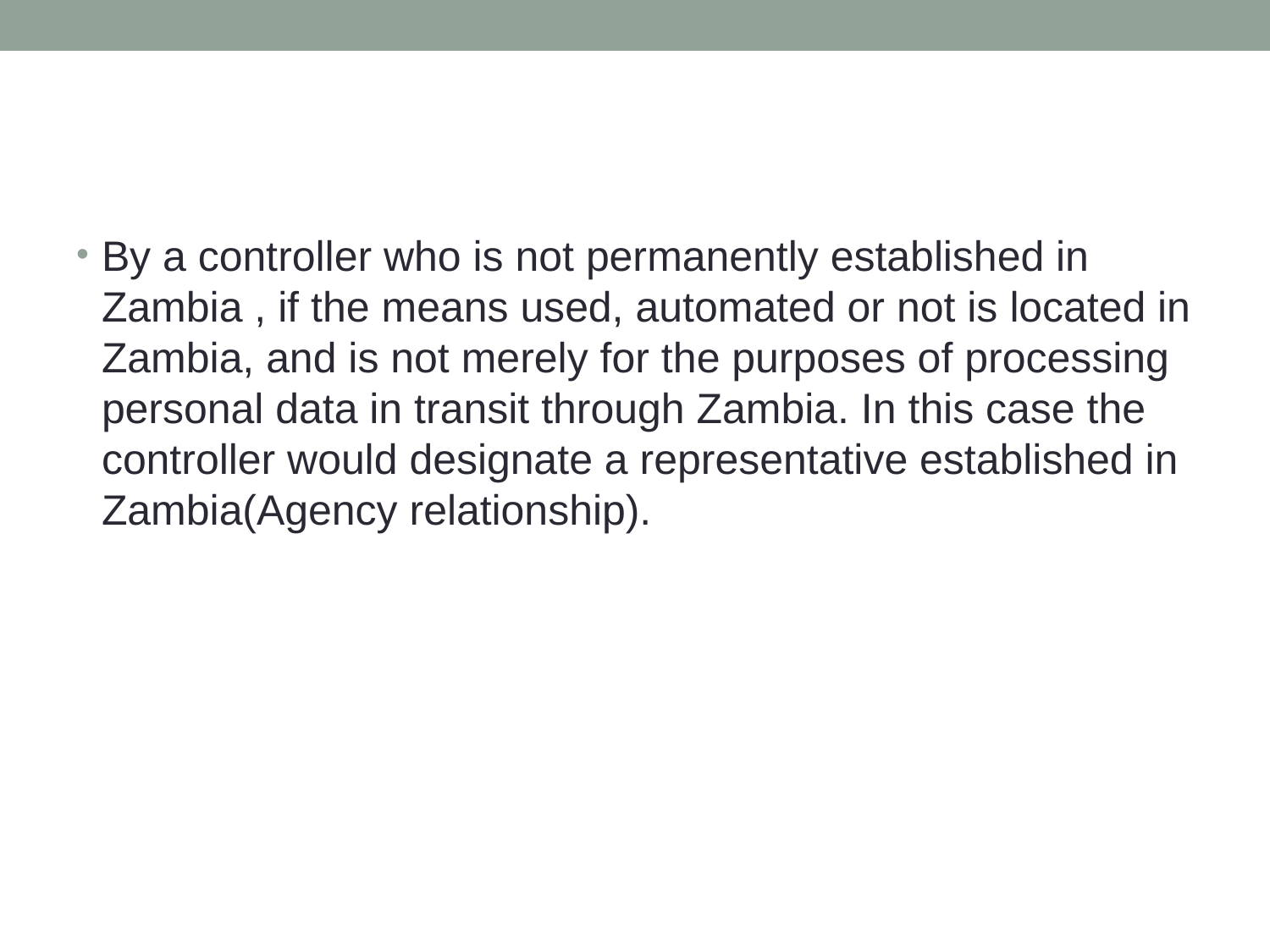

#
By a controller who is not permanently established in Zambia , if the means used, automated or not is located in Zambia, and is not merely for the purposes of processing personal data in transit through Zambia. In this case the controller would designate a representative established in Zambia(Agency relationship).